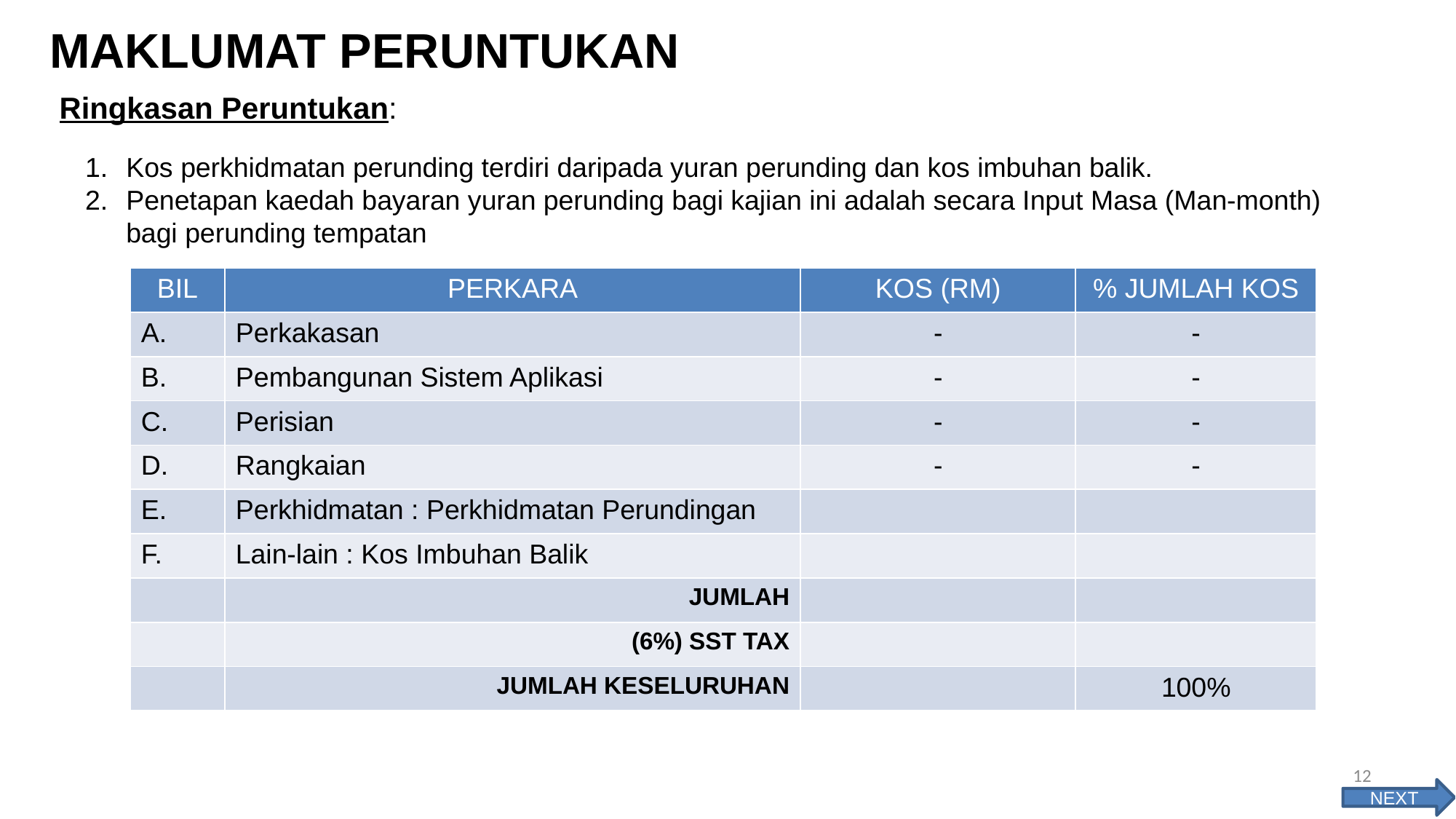

MAKLUMAT PERUNTUKAN
Ringkasan Peruntukan:
Kos perkhidmatan perunding terdiri daripada yuran perunding dan kos imbuhan balik.
Penetapan kaedah bayaran yuran perunding bagi kajian ini adalah secara Input Masa (Man-month) bagi perunding tempatan
| BIL | PERKARA | KOS (RM) | % JUMLAH KOS |
| --- | --- | --- | --- |
| A. | Perkakasan | - | - |
| B. | Pembangunan Sistem Aplikasi | - | - |
| C. | Perisian | - | - |
| D. | Rangkaian | - | - |
| E. | Perkhidmatan : Perkhidmatan Perundingan |  |  |
| F. | Lain-lain : Kos Imbuhan Balik |  |  |
|  | JUMLAH |  |  |
|  | (6%) SST TAX |  |  |
|  | JUMLAH KESELURUHAN |  | 100% |
12
NEXT